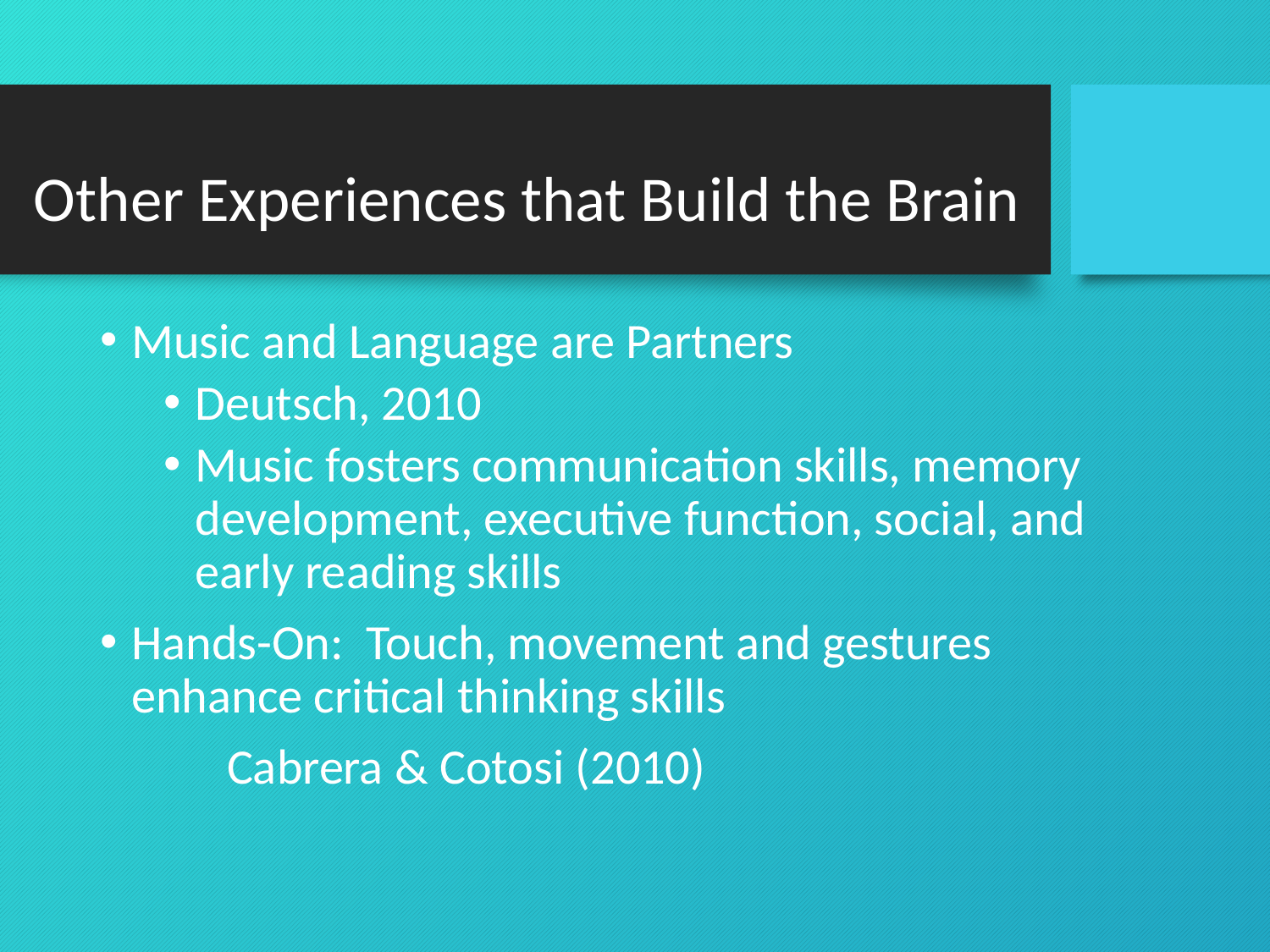

# Other Experiences that Build the Brain
Music and Language are Partners
Deutsch, 2010
Music fosters communication skills, memory development, executive function, social, and early reading skills
Hands-On:  Touch, movement and gestures enhance critical thinking skills
	Cabrera & Cotosi (2010)